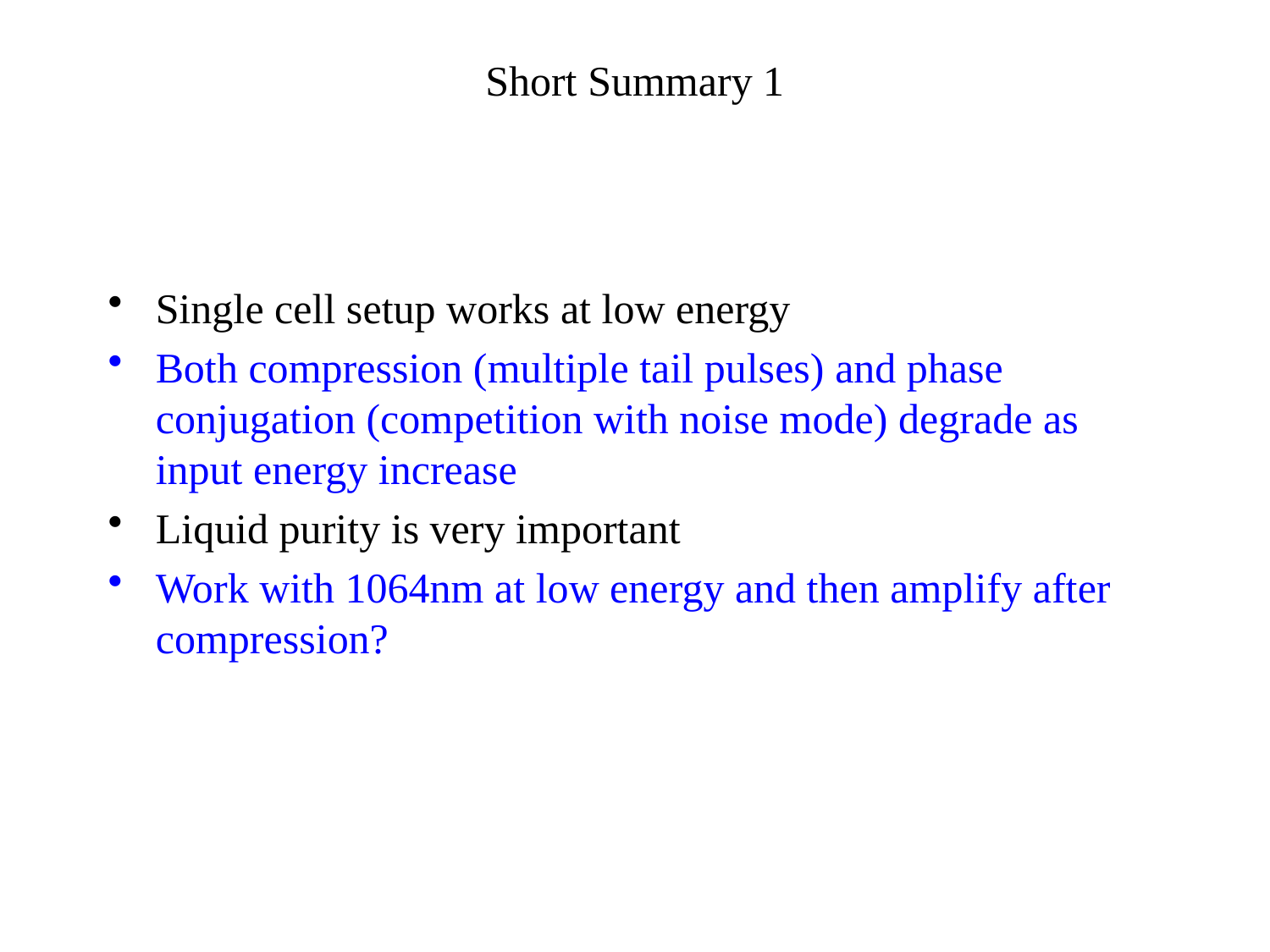

Single cell setup works at low energy
Both compression (multiple tail pulses) and phase conjugation (competition with noise mode) degrade as input energy increase
Liquid purity is very important
Work with 1064nm at low energy and then amplify after compression?
Short Summary 1